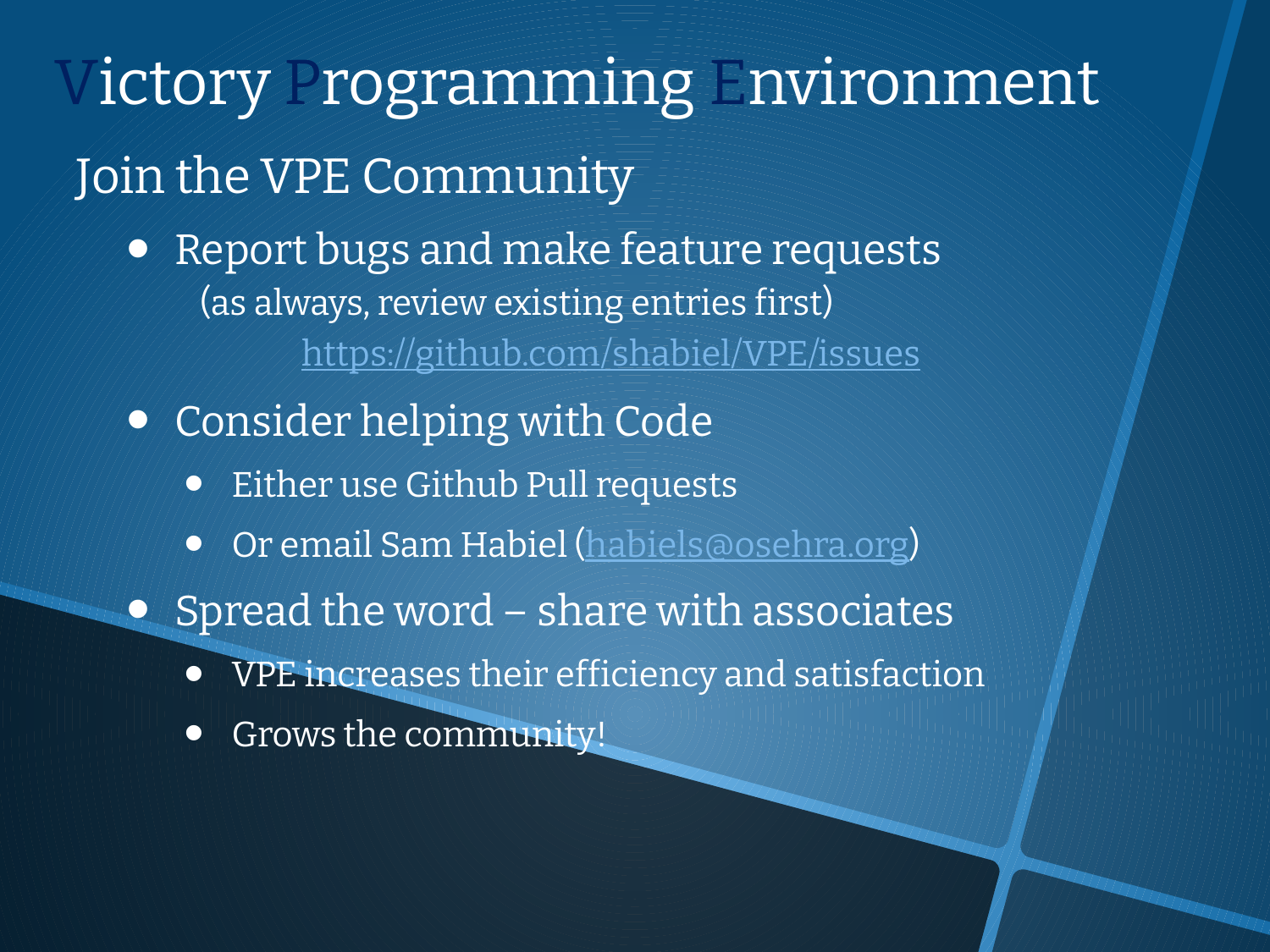

Join the VPE Community
Report bugs and make feature requests
   (as always, review existing entries first)
	https://github.com/shabiel/VPE/issues
Consider helping with Code
Either use Github Pull requests
Or email Sam Habiel (habiels@osehra.org)
Spread the word – share with associates
VPE increases their efficiency and satisfaction
Grows the community!